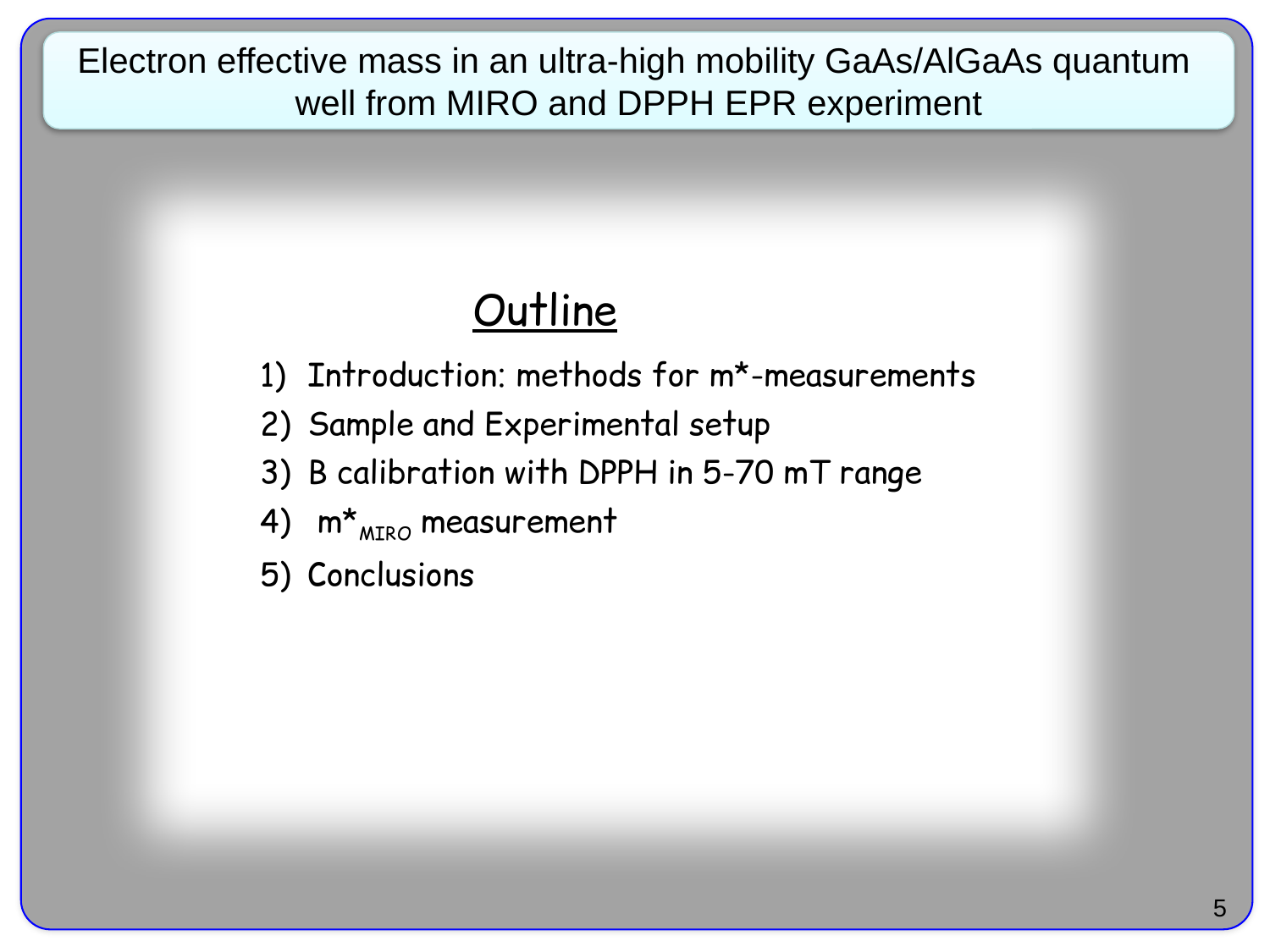

Electron effective mass in an ultra-high mobility GaAs/AlGaAs quantum
well from MIRO and DPPH EPR experiment

	         	   Outline
Introduction: methods for m*-measurements
Sample and Experimental setup
B calibration with DPPH in 5-70 mT range
 m*MIRO measurement
Conclusions

5